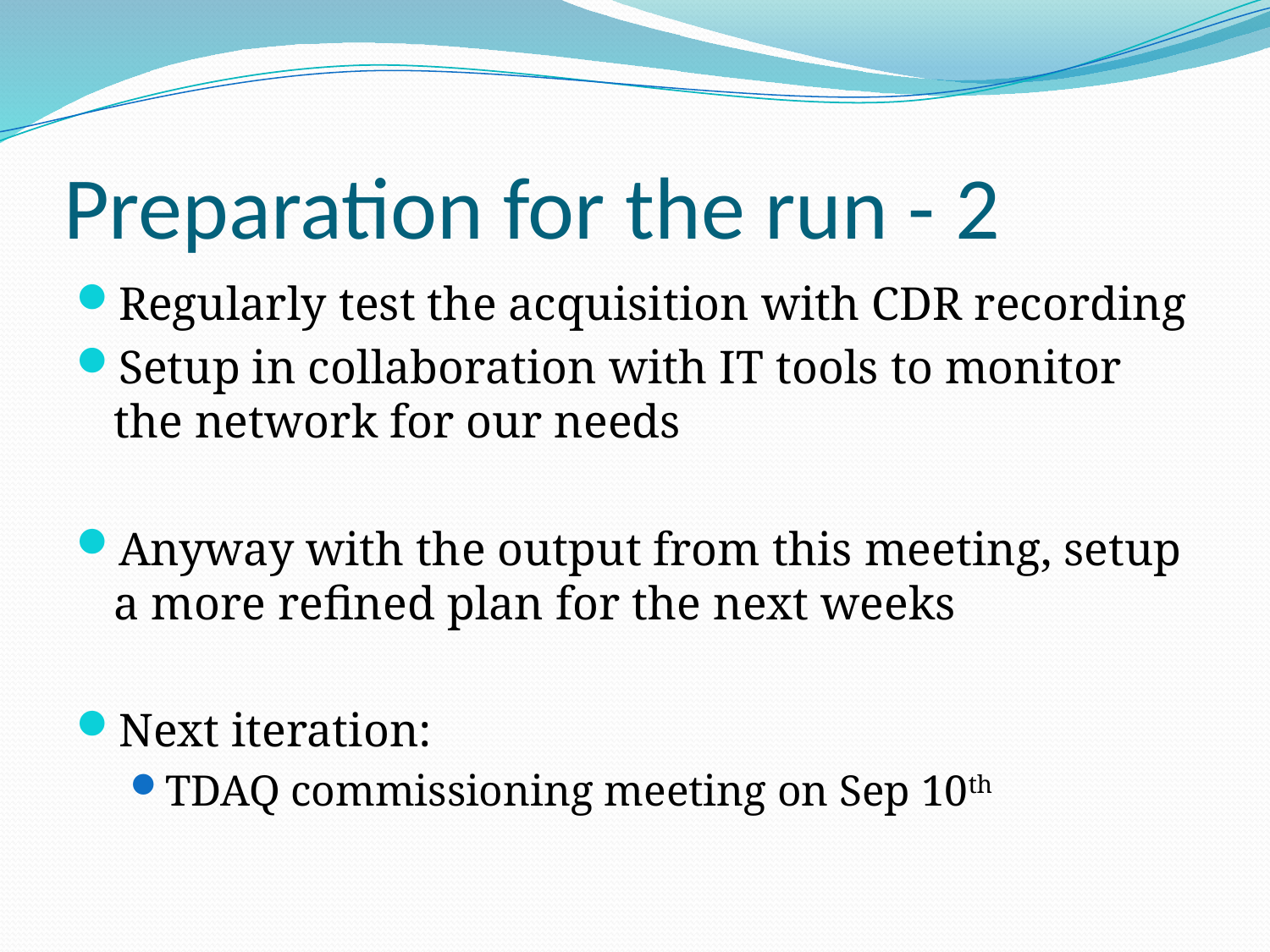

# Preparation for the run - 2
Regularly test the acquisition with CDR recording
Setup in collaboration with IT tools to monitor the network for our needs

Anyway with the output from this meeting, setup a more refined plan for the next weeks

Next iteration:
TDAQ commissioning meeting on Sep 10th